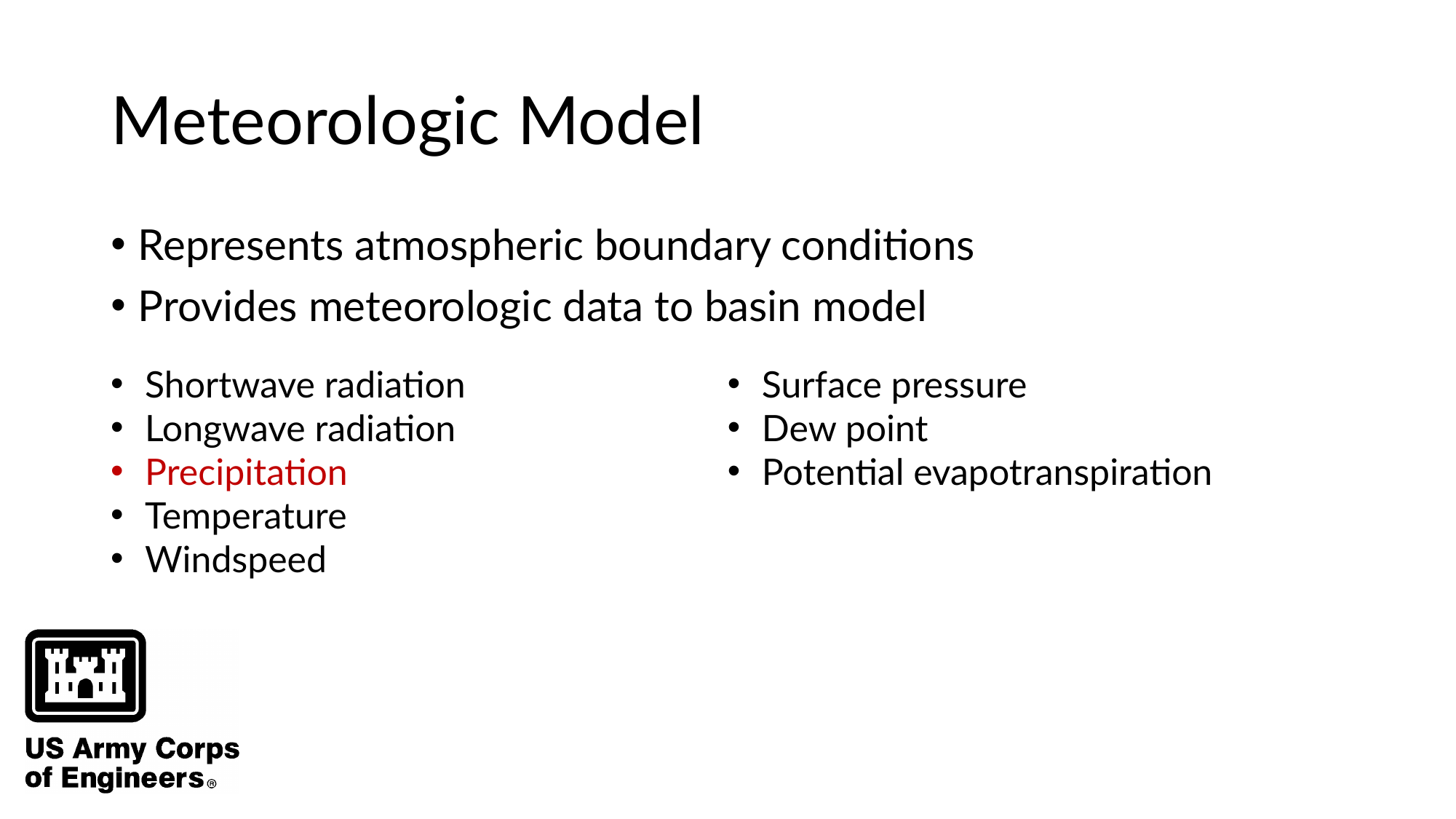

# Meteorologic Model
Represents atmospheric boundary conditions
Provides meteorologic data to basin model

Shortwave radiation
Longwave radiation
Precipitation
Temperature
Windspeed
Surface pressure
Dew point
Potential evapotranspiration